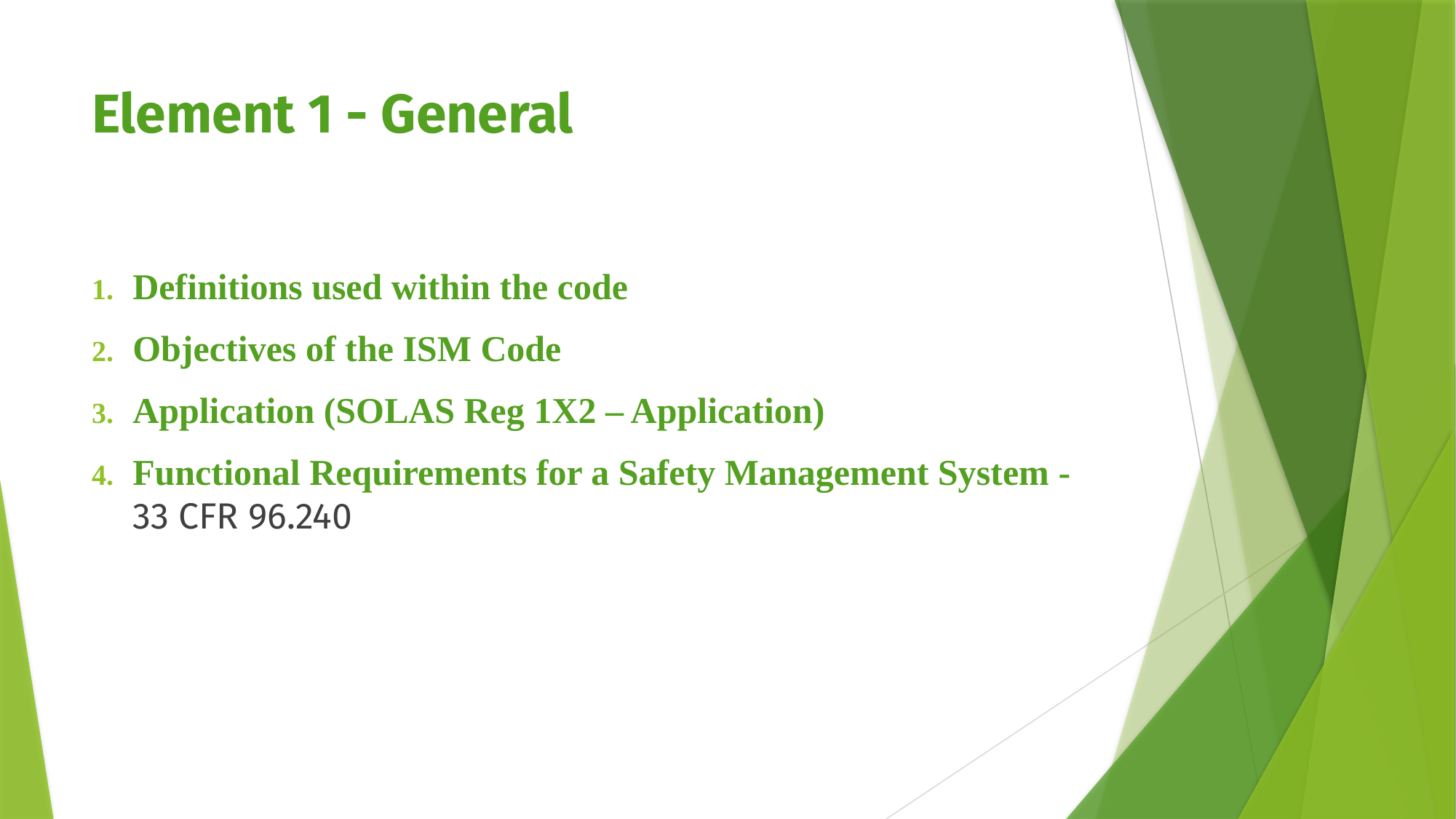

# Element 1 - General
Definitions used within the code
Objectives of the ISM Code
Application (SOLAS Reg 1X2 – Application)
Functional Requirements for a Safety Management System - 33 CFR 96.240